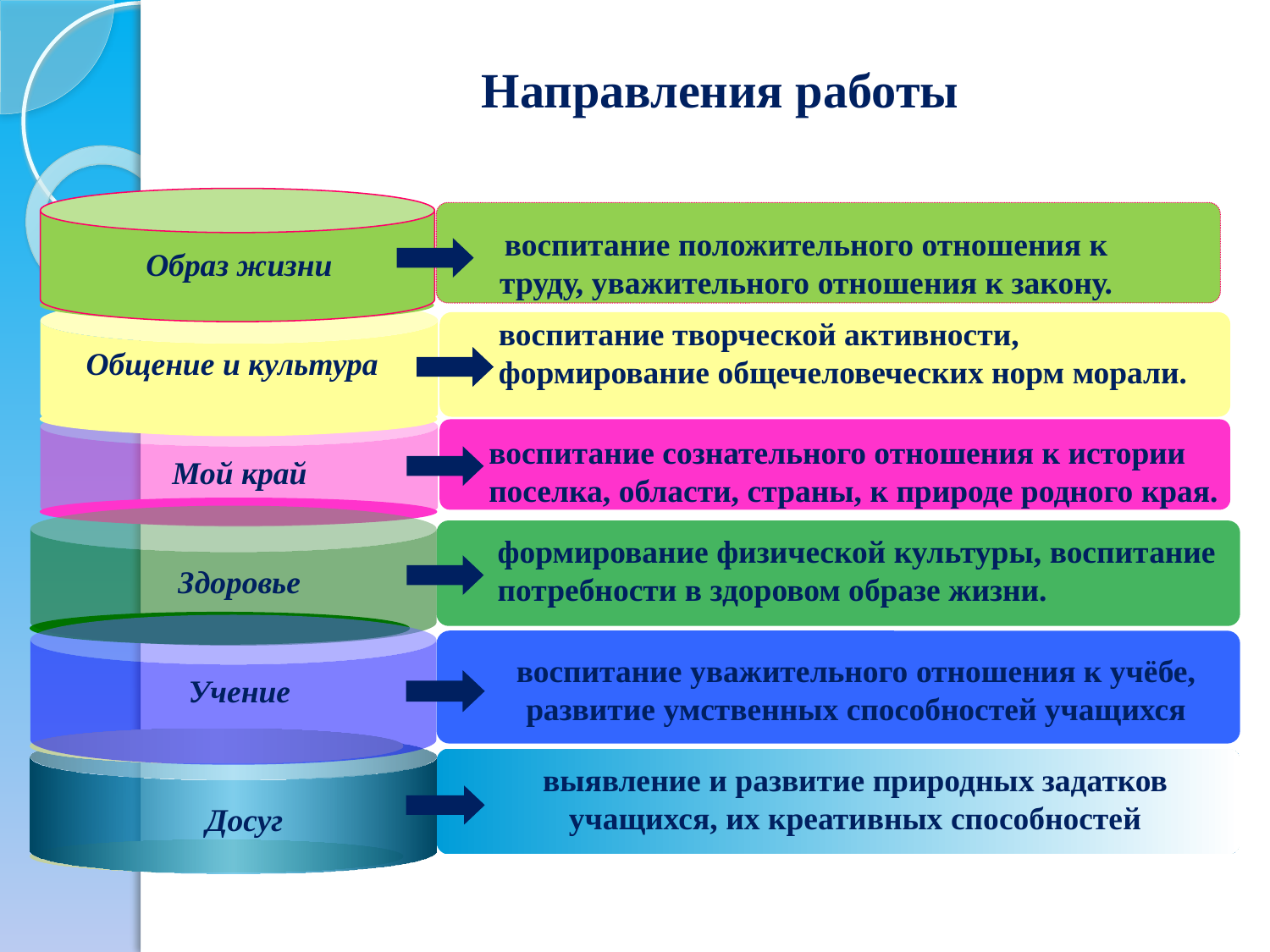

# Направления работы

воспитание положительного отношения к труду, уважительного отношения к закону.
Образ жизни

воспитание творческой активности, формирование общечеловеческих норм морали.

Общение и культура

воспитание сознательного отношения к истории поселка, области, страны, к природе родного края.
Мой край

формирование физической культуры, воспитание потребности в здоровом образе жизни.
Здоровье

воспитание уважительного отношения к учёбе, развитие умственных способностей учащихся
Учение

выявление и развитие природных задатков учащихся, их креативных способностей
Досуг